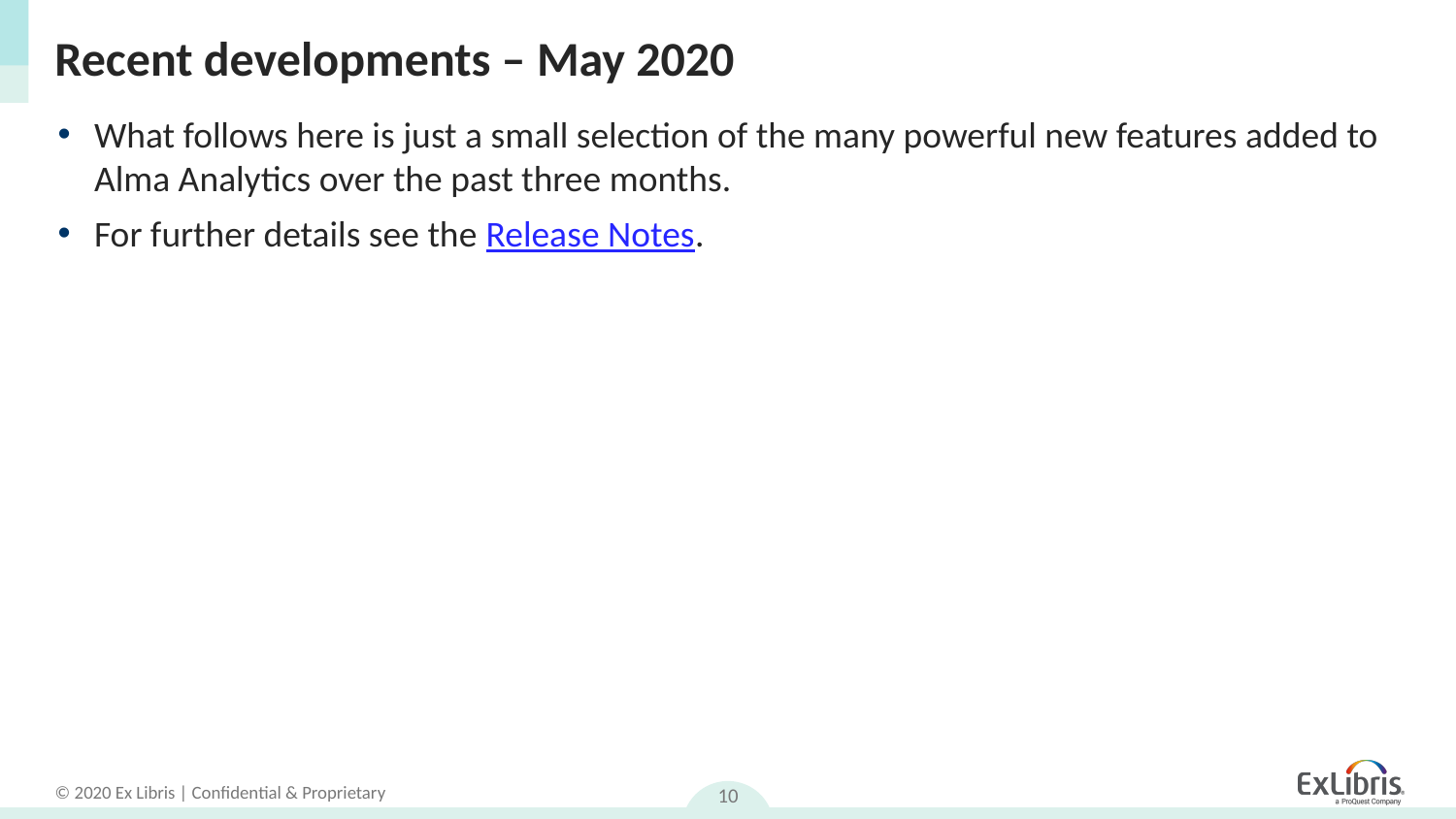

# Recent developments – May 2020
What follows here is just a small selection of the many powerful new features added to Alma Analytics over the past three months.
For further details see the Release Notes.

10